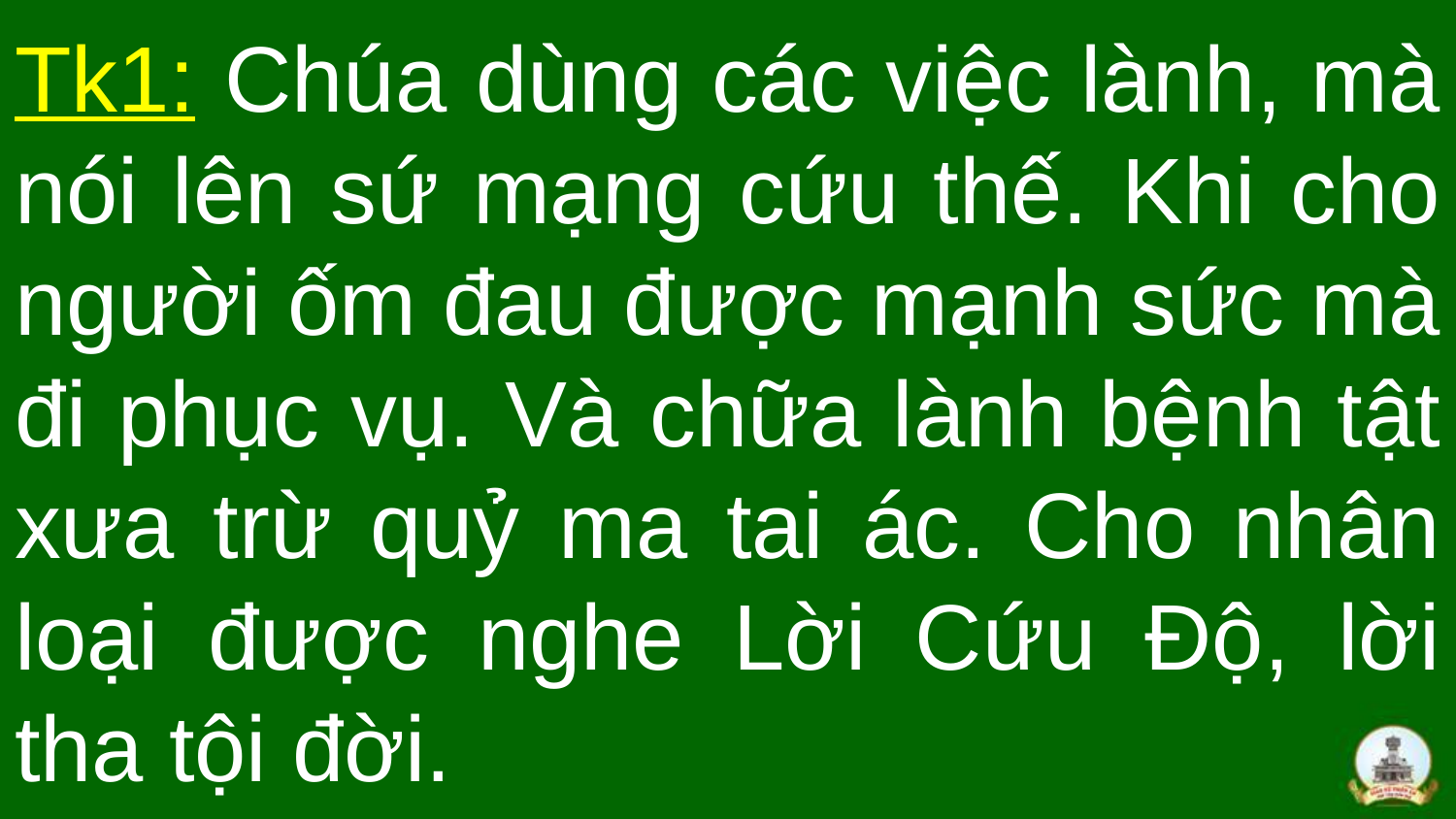

# Tk1: Chúa dùng các việc lành, mà nói lên sứ mạng cứu thế. Khi cho người ốm đau được mạnh sức mà đi phục vụ. Và chữa lành bệnh tật xưa trừ quỷ ma tai ác. Cho nhân loại được nghe Lời Cứu Độ, lời tha tội đời.